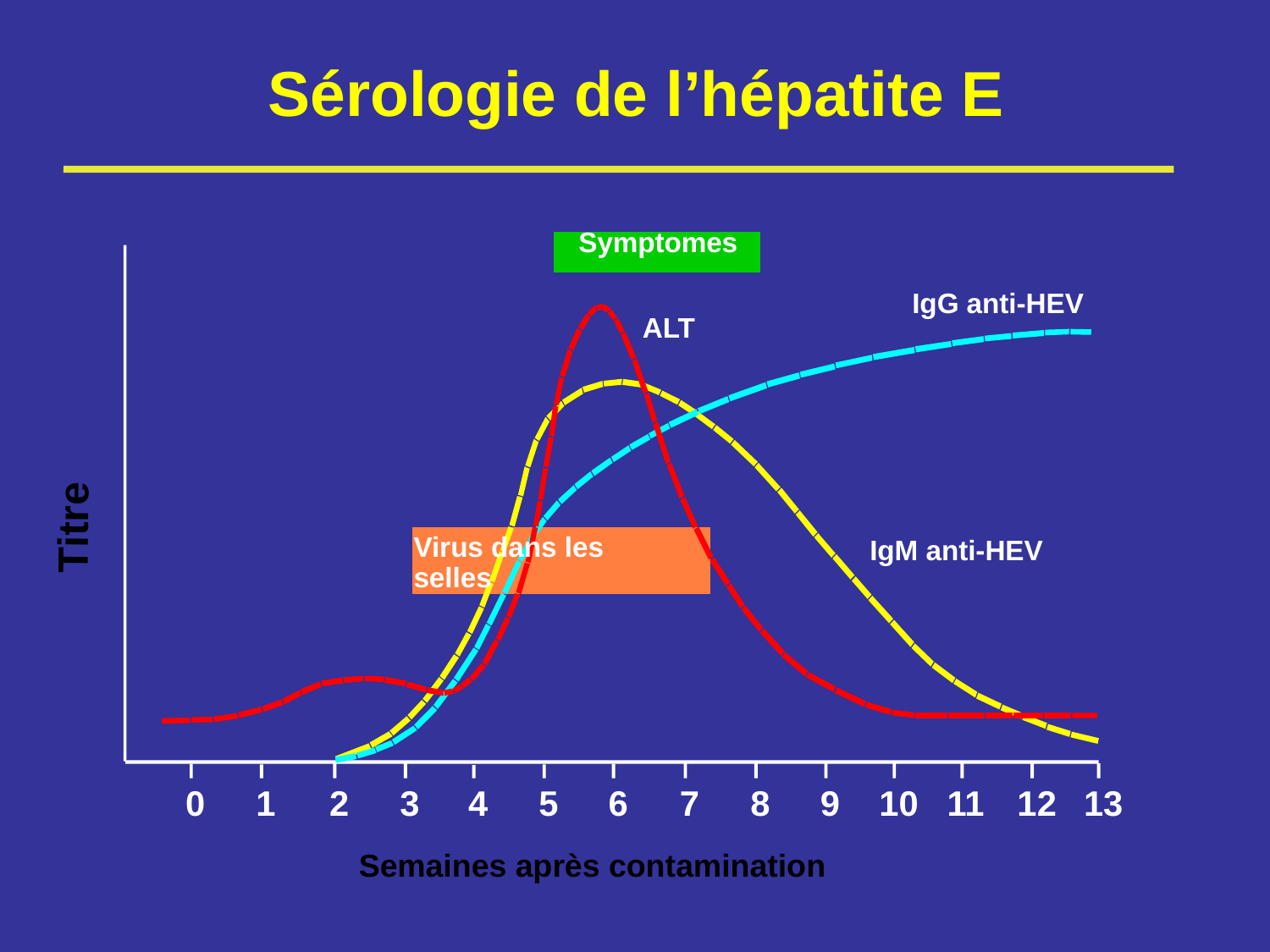

Sérologie de l’hépatite E

Symptomes

IgG anti-HEV

ALT

Titre

Virus dans les selles

IgM anti-HEV

0
1
2
3
4
5
6
7
8
9
10
11
12
13

Semaines après contamination